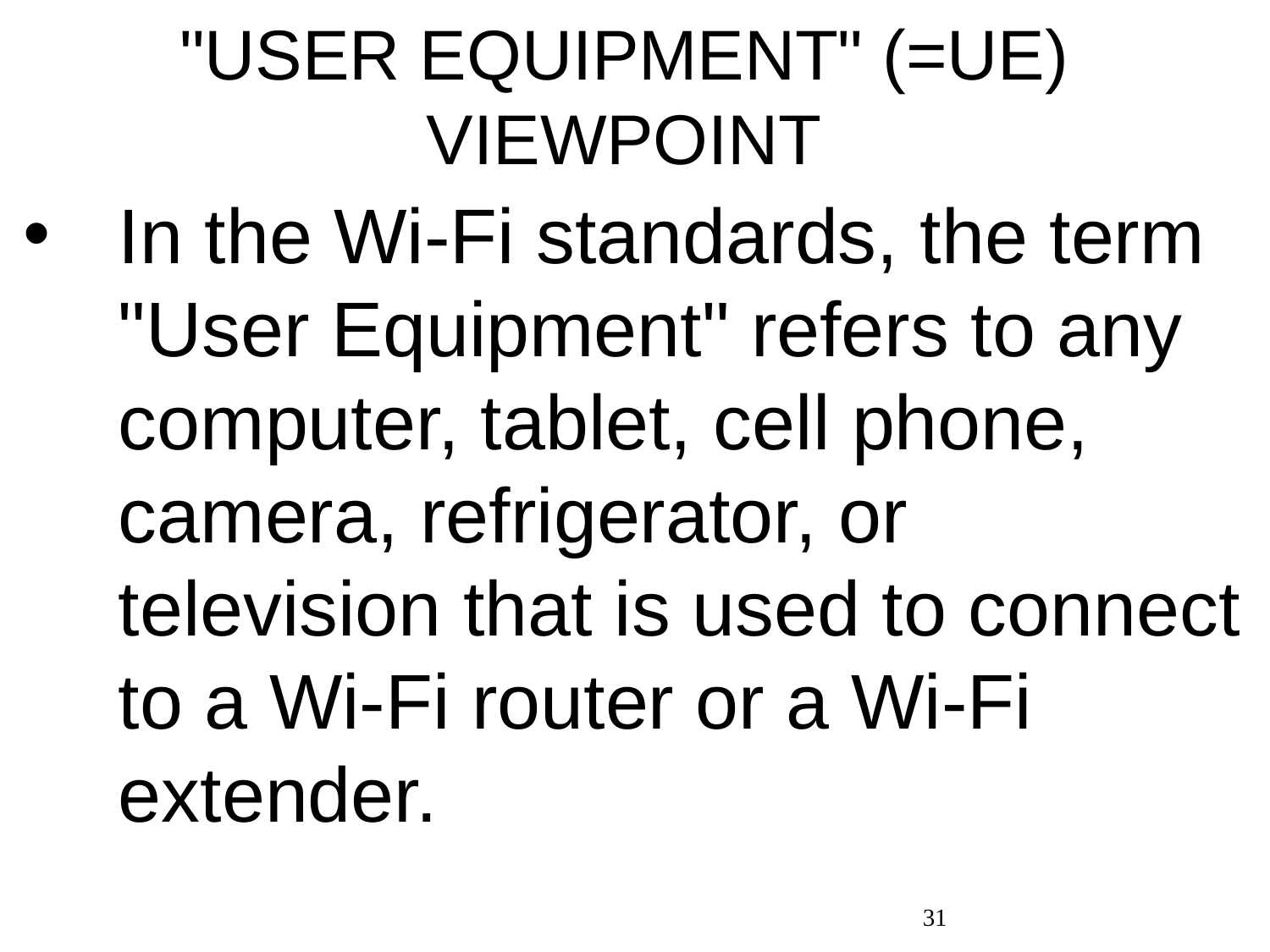

# "USER EQUIPMENT" (=UE) VIEWPOINT
In the Wi-Fi standards, the term "User Equipment" refers to any computer, tablet, cell phone, camera, refrigerator, or television that is used to connect to a Wi-Fi router or a Wi-Fi extender.

31